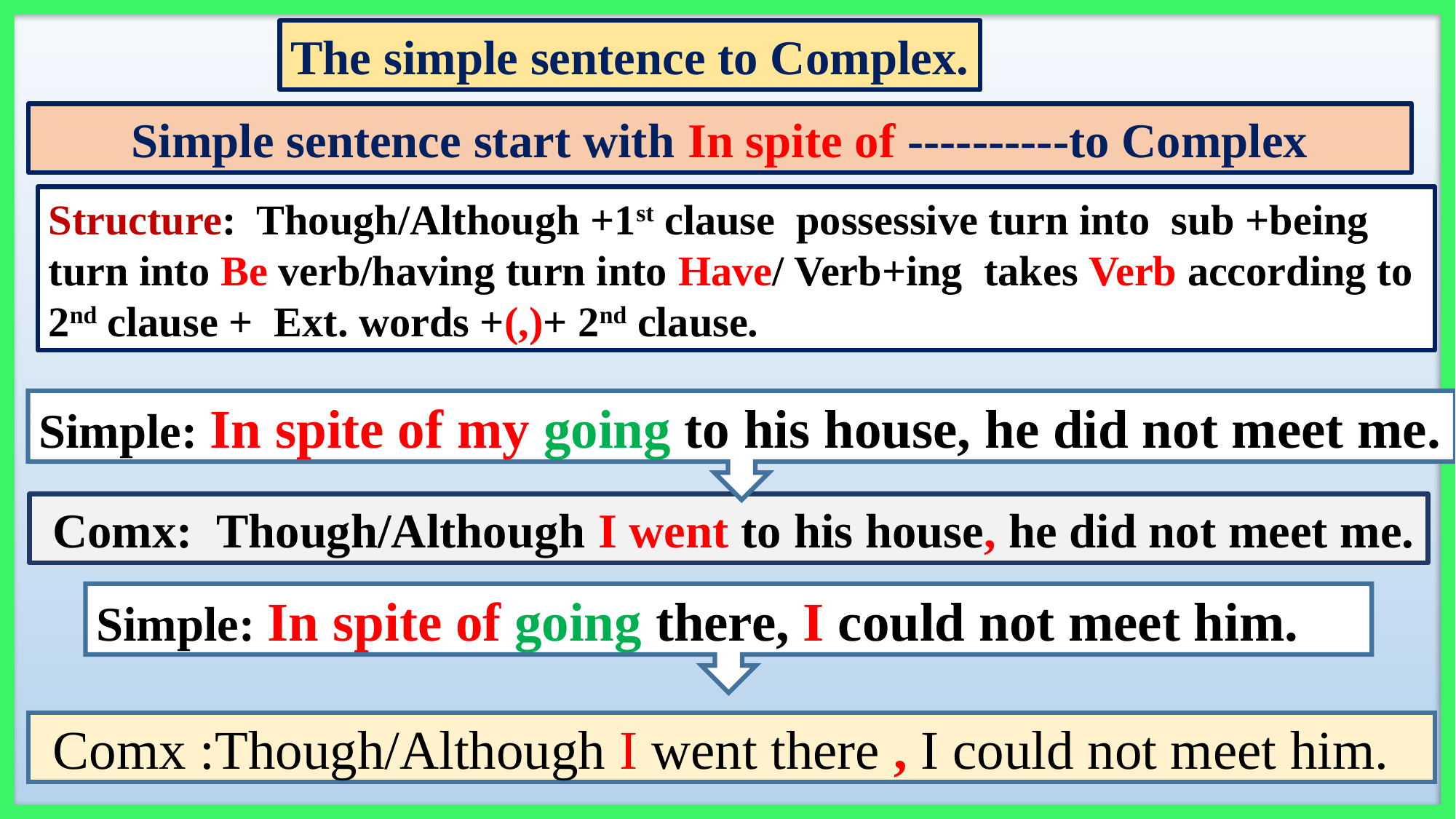

The simple sentence to Complex.
Simple sentence start with In spite of ----------to Complex
Structure:  Though/Although +1st clause  possessive turn into  sub +being turn into Be verb/having turn into Have/ Verb+ing  takes Verb according to 2nd clause +  Ext. words +(,)+ 2nd clause.
Simple: In spite of my going to his house, he did not meet me.
 Comx:  Though/Although I went to his house, he did not meet me.
Simple: In spite of going there, I could not meet him.
 Comx :Though/Although I went there , I could not meet him.